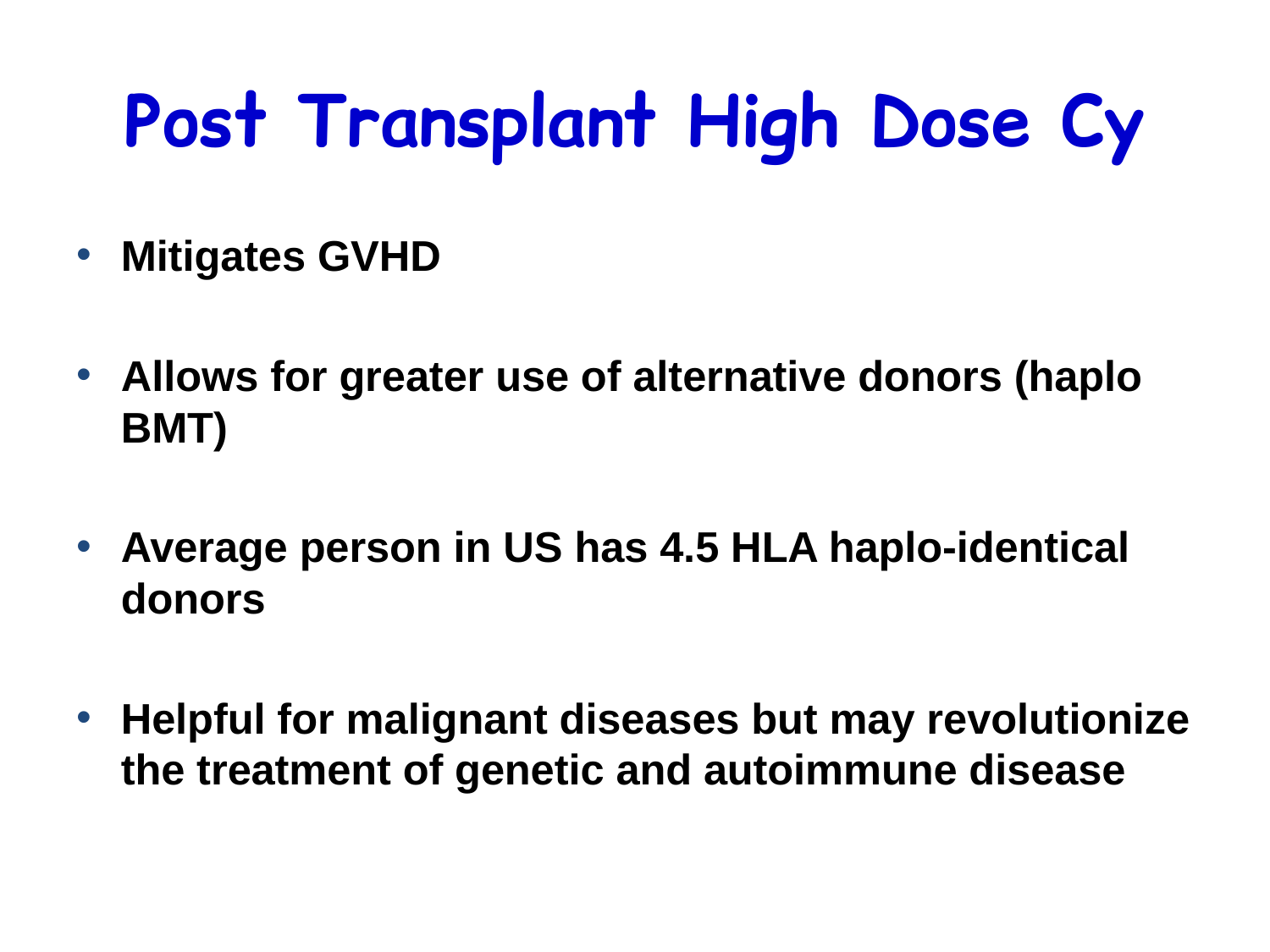

# Post Transplant High Dose Cy
Mitigates GVHD

Allows for greater use of alternative donors (haplo BMT)

Average person in US has 4.5 HLA haplo-identical donors

Helpful for malignant diseases but may revolutionize the treatment of genetic and autoimmune disease